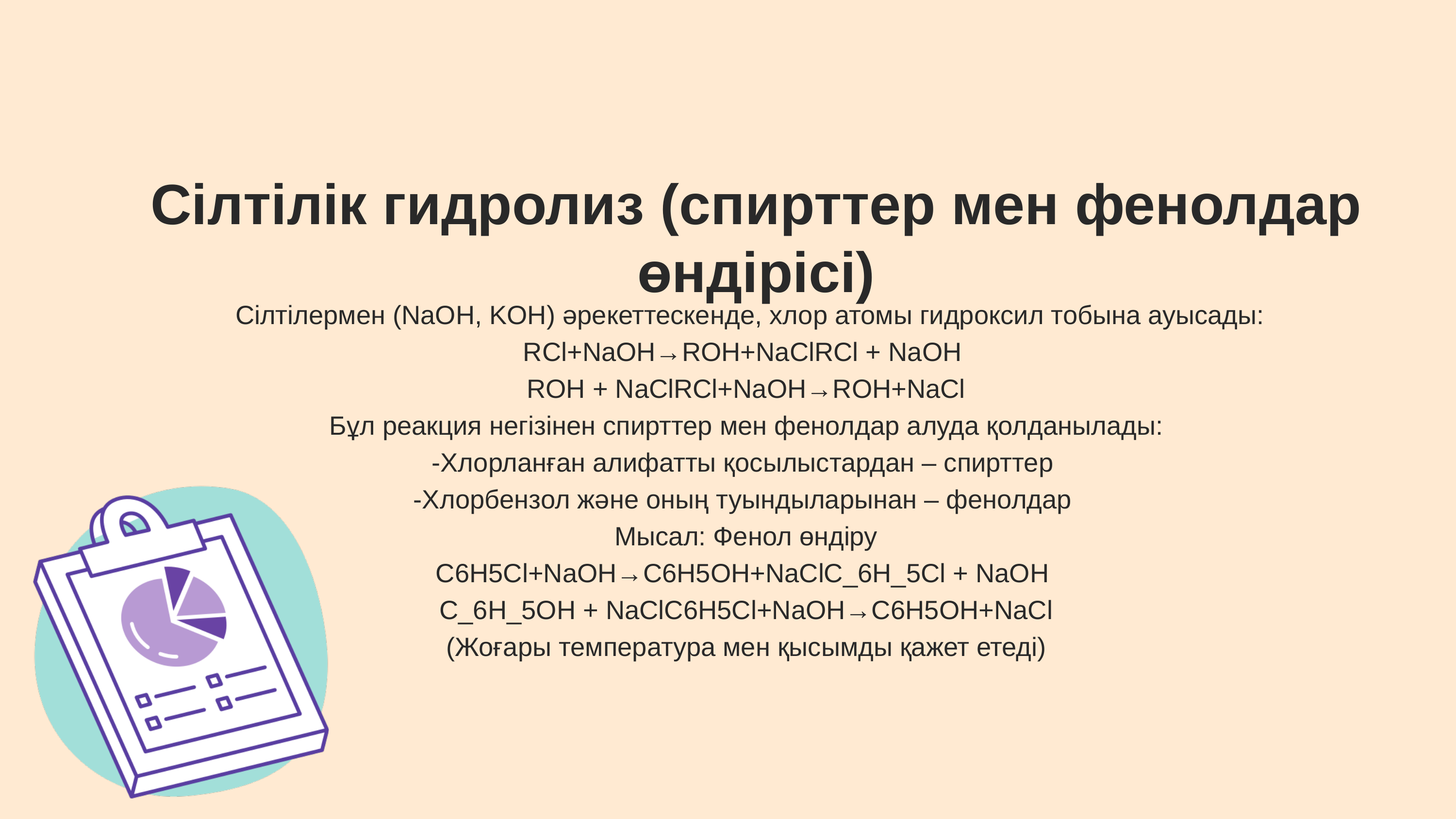

Сілтілік гидролиз (спирттер мен фенолдар өндірісі)
  Сілтілермен (NaOH, KOH) әрекеттескенде, хлор атомы гидроксил тобына ауысады:
 RCl+NaOH→ROH+NaClRCl + NaOH
 ROH + NaClRCl+NaOH→ROH+NaCl
 Бұл реакция негізінен спирттер мен фенолдар алуда қолданылады:
-Хлорланған алифатты қосылыстардан – спирттер
-Хлорбензол және оның туындыларынан – фенолдар
 Мысал: Фенол өндіру
 C6H5Cl+NaOH→C6H5OH+NaClC_6H_5Cl + NaOH
 C_6H_5OH + NaClC6​H5​Cl+NaOH→C6​H5​OH+NaCl
 (Жоғары температура мен қысымды қажет етеді)